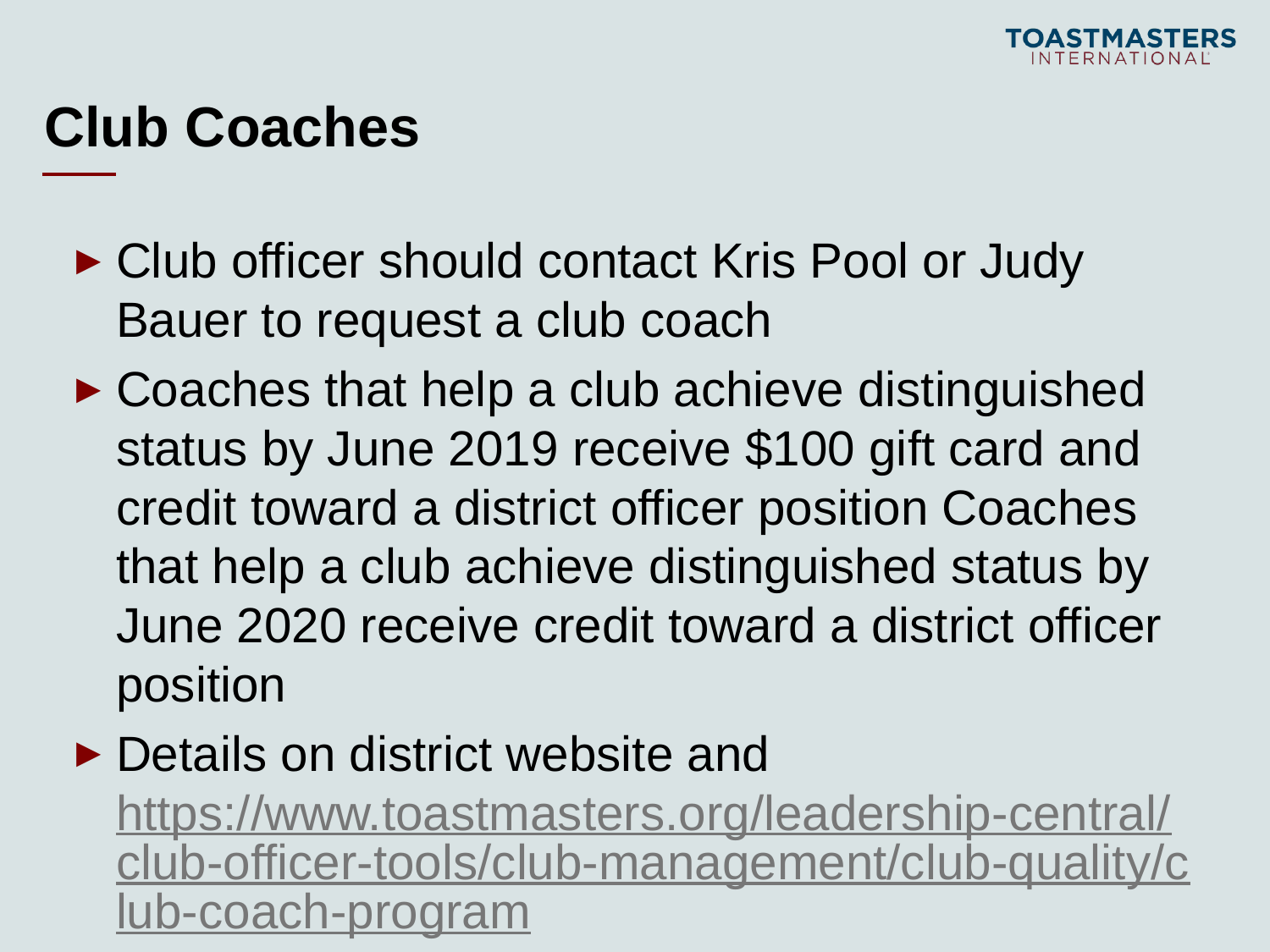

# Club Coaches
Club officer should contact Kris Pool or Judy Bauer to request a club coach
Coaches that help a club achieve distinguished status by June 2019 receive $100 gift card and credit toward a district officer position Coaches that help a club achieve distinguished status by June 2020 receive credit toward a district officer position
Details on district website and https://www.toastmasters.org/leadership-central/club-officer-tools/club-management/club-quality/club-coach-program